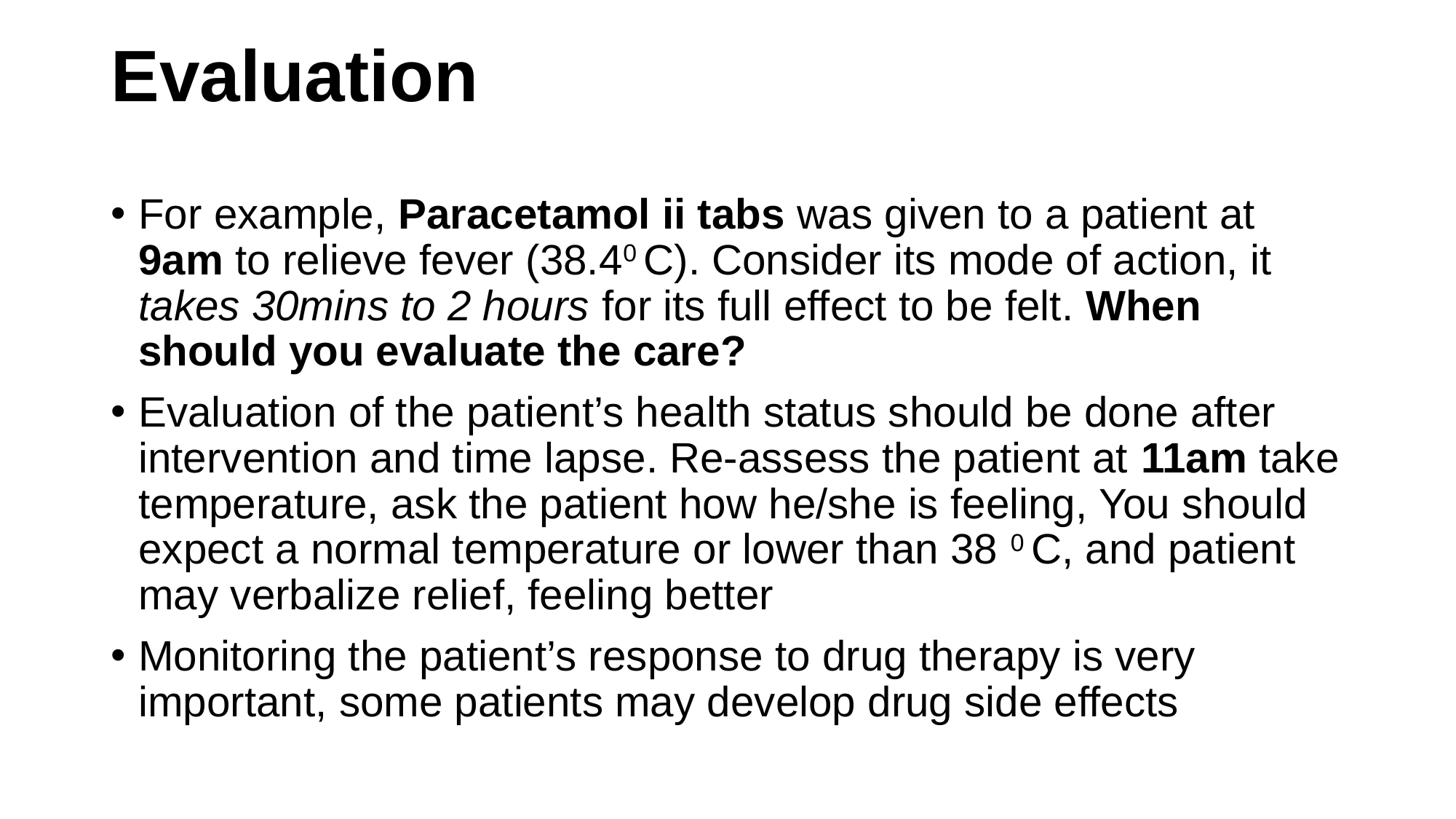

# Evaluation
For example, Paracetamol ii tabs was given to a patient at 9am to relieve fever (38.40 C). Consider its mode of action, it takes 30mins to 2 hours for its full effect to be felt. When should you evaluate the care?
Evaluation of the patient’s health status should be done after intervention and time lapse. Re-assess the patient at 11am take temperature, ask the patient how he/she is feeling, You should expect a normal temperature or lower than 38 0 C, and patient may verbalize relief, feeling better
Monitoring the patient’s response to drug therapy is very important, some patients may develop drug side effects